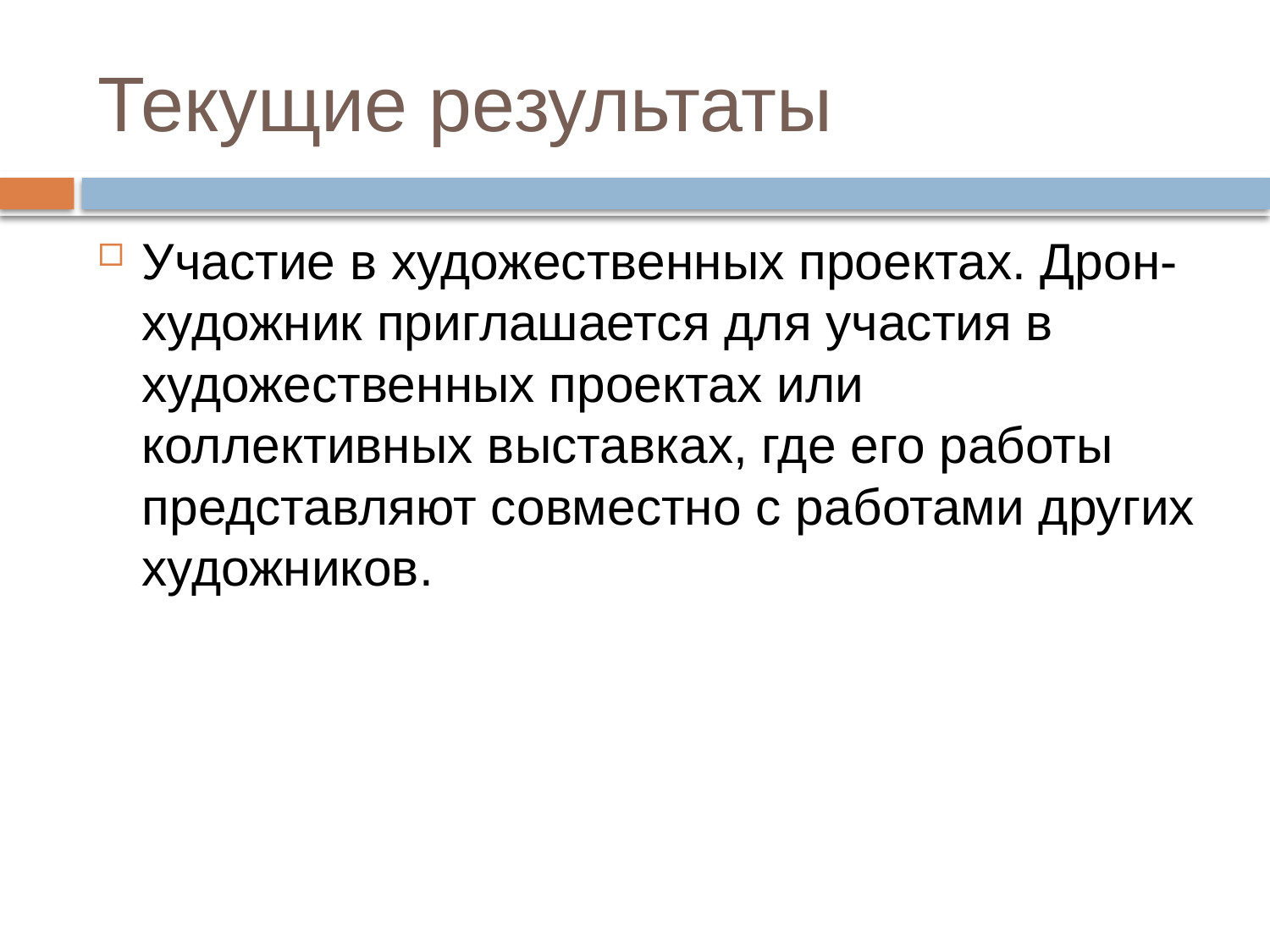

# Текущие результаты
Участие в художественных проектах. Дрон-художник приглашается для участия в художественных проектах или коллективных выставках, где его работы представляют совместно с работами других художников.